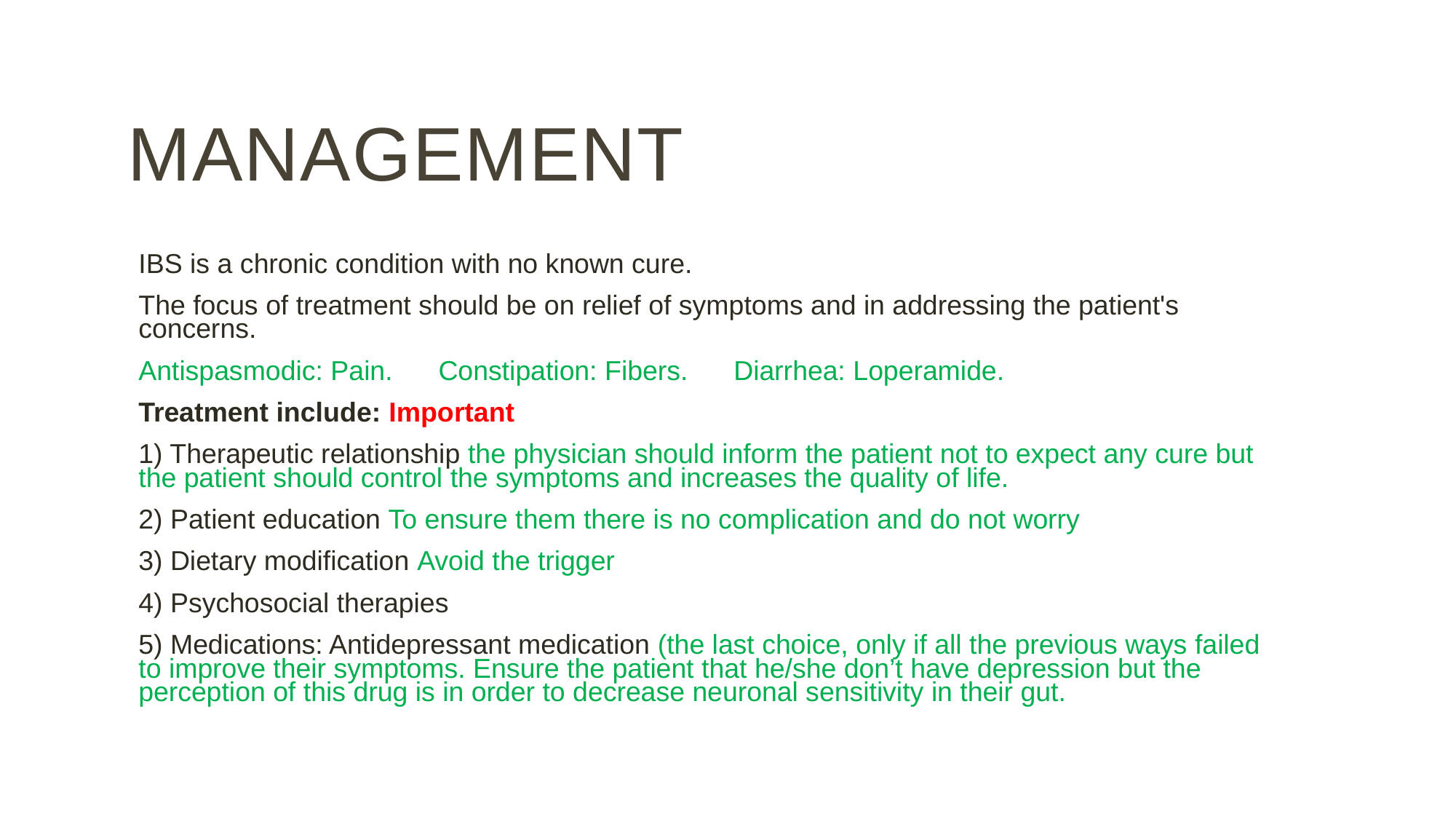

# Management
IBS is a chronic condition with no known cure.
The focus of treatment should be on relief of symptoms and in addressing the patient's concerns.
Antispasmodic: Pain.      Constipation: Fibers.      Diarrhea: Loperamide.
Treatment include: Important
1) Therapeutic relationship the physician should inform the patient not to expect any cure but the patient should control the symptoms and increases the quality of life.
2) Patient education To ensure them there is no complication and do not worry
3) Dietary modification Avoid the trigger
4) Psychosocial therapies
5) Medications: Antidepressant medication (the last choice, only if all the previous ways failed to improve their symptoms. Ensure the patient that he/she don’t have depression but the perception of this drug is in order to decrease neuronal sensitivity in their gut.
13